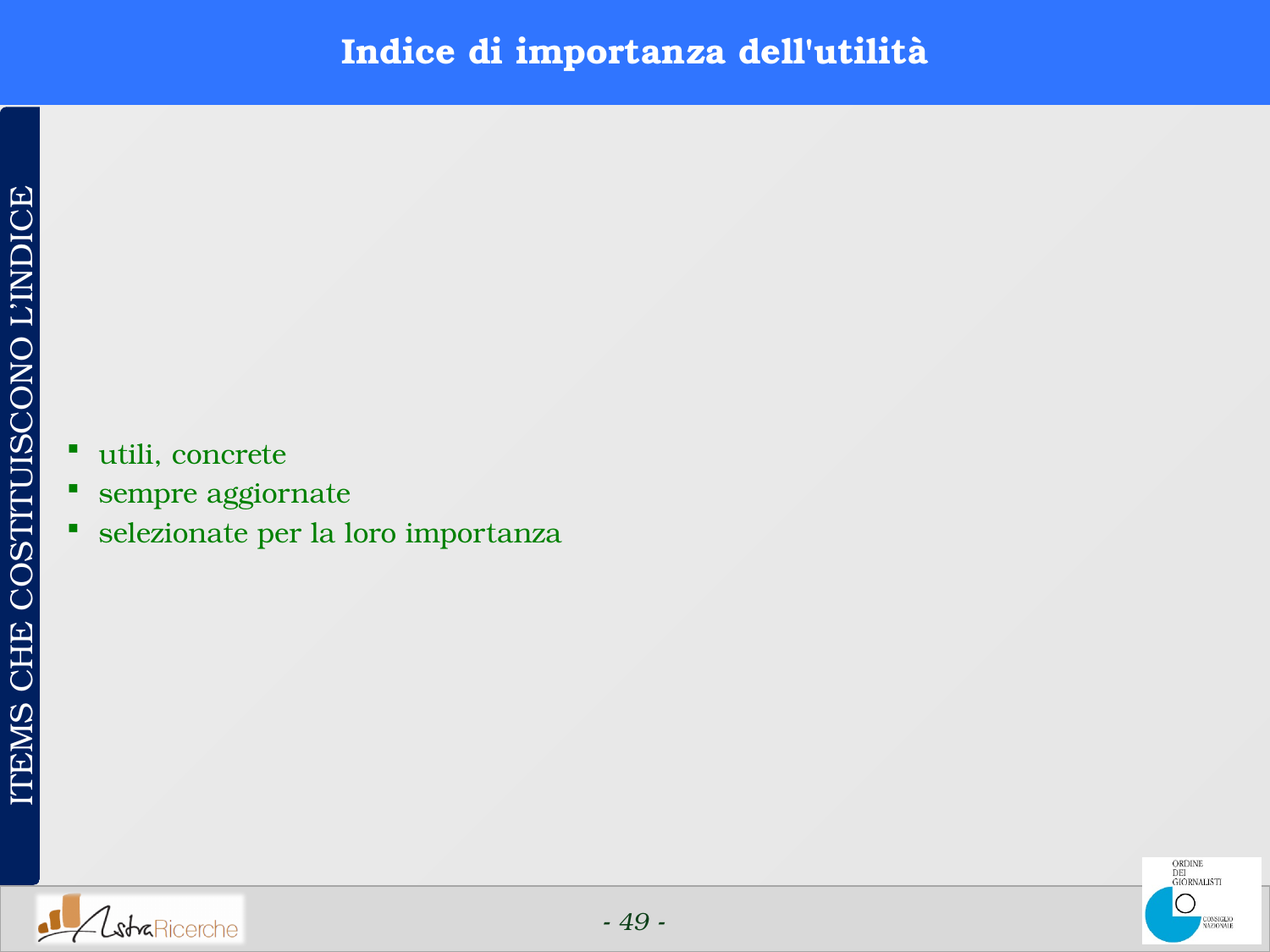

# Indice di importanza dell'utilità
utili, concrete
sempre aggiornate
selezionate per la loro importanza